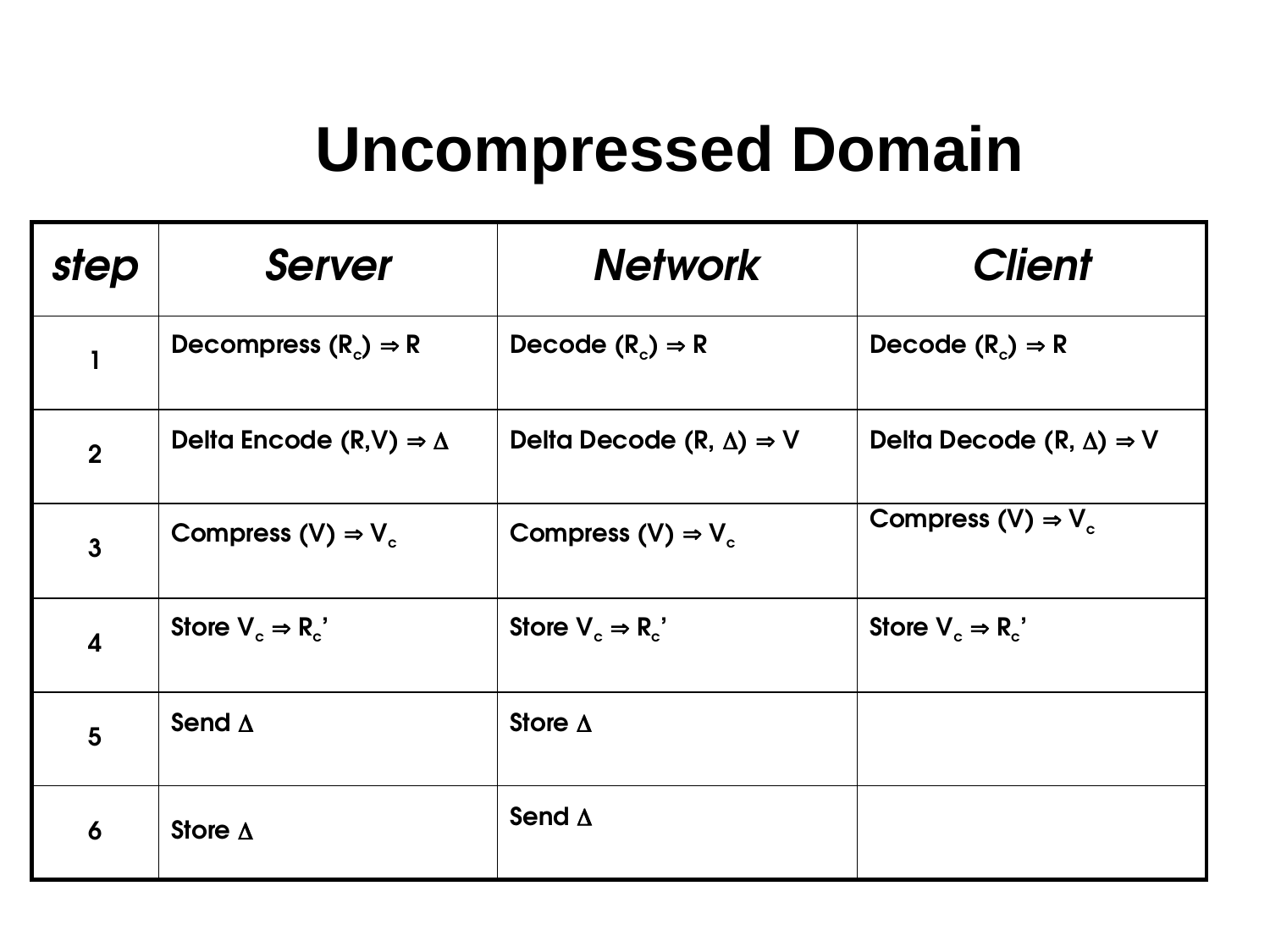

# Uncompressed Domain
| step | Server | Network | Client |
| --- | --- | --- | --- |
| 1 | Decompress (Rc) ⇒ R | Decode (Rc) ⇒ R | Decode (Rc) ⇒ R |
| 2 | Delta Encode (R,V) ⇒ Δ | Delta Decode (R, Δ) ⇒ V | Delta Decode (R, Δ) ⇒ V |
| 3 | Compress (V) ⇒ Vc | Compress (V) ⇒ Vc | Compress (V) ⇒ Vc |
| 4 | Store Vc ⇒ Rc’ | Store Vc ⇒ Rc’ | Store Vc ⇒ Rc’ |
| 5 | Send Δ | Store Δ |  |
| 6 | Store Δ | Send Δ |  |